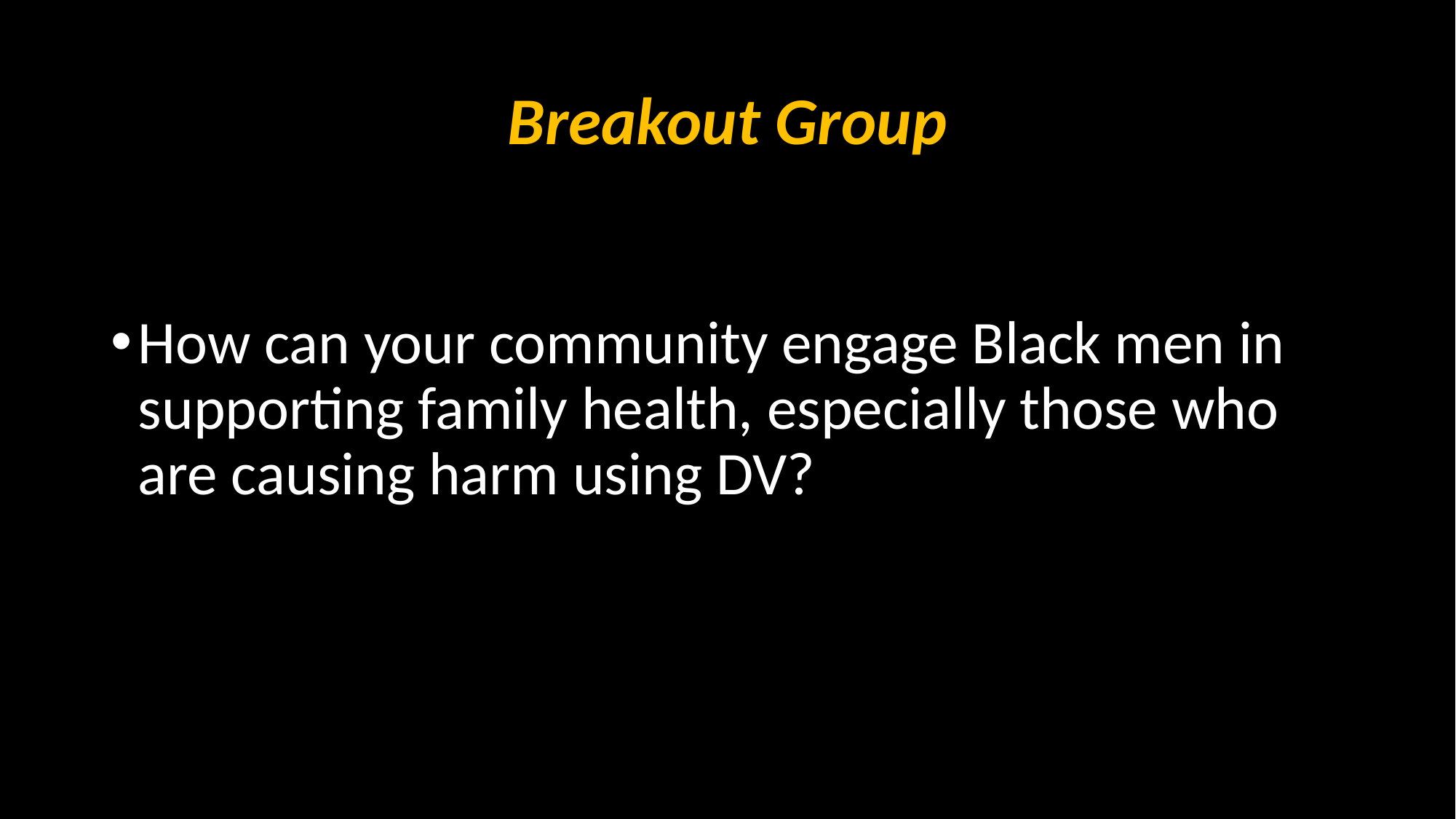

# Breakout Group

How can your community engage Black men in supporting family health, especially those who are causing harm using DV?